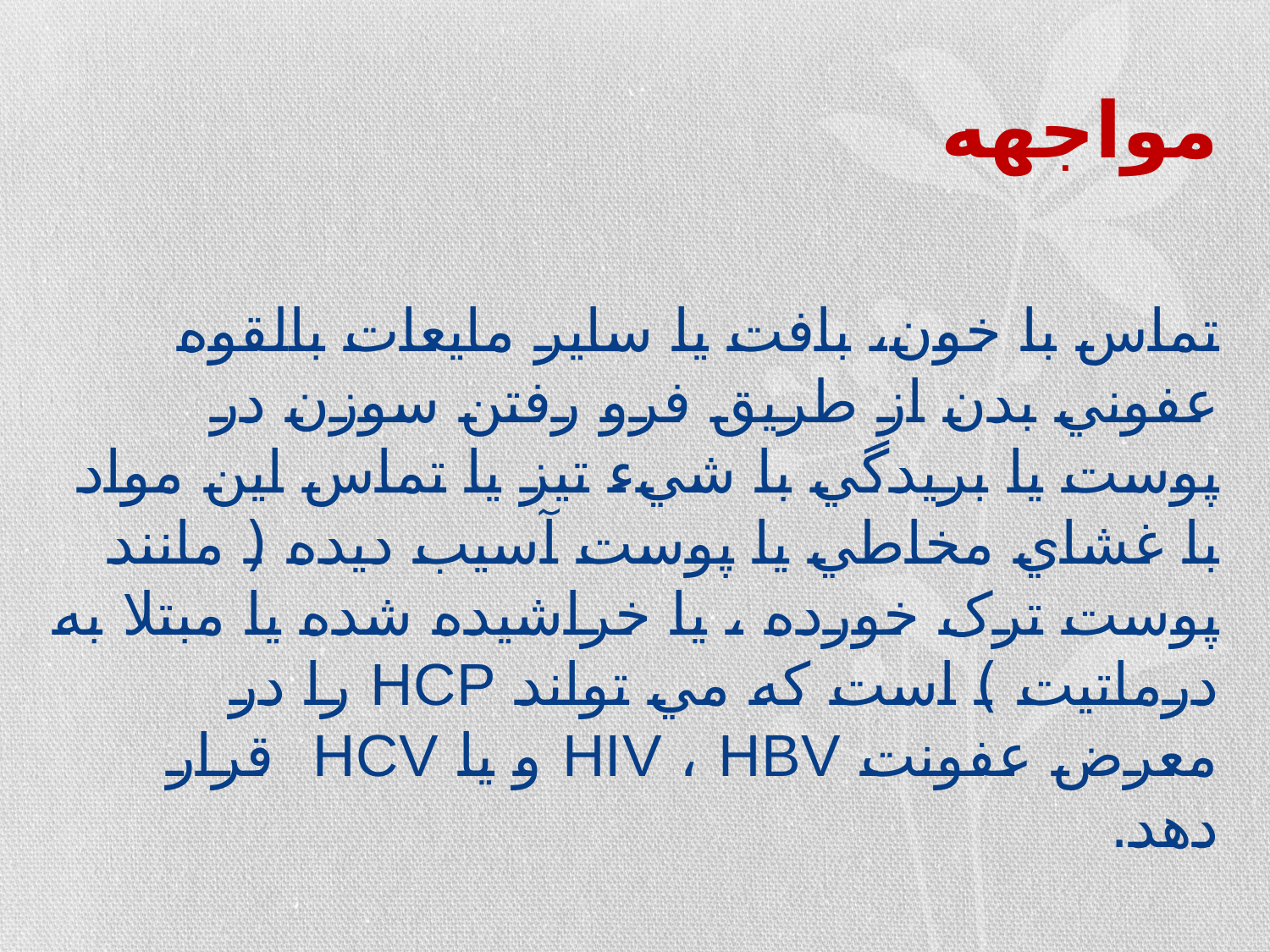

# مواجهه

تماس با خون، بافت يا ساير مايعات بالقوه عفوني بدن از طريق فرو رفتن سوزن در پوست يا بريدگي با شيء تيز يا تماس اين مواد با غشاي مخاطي يا پوست آسيب ديده ( مانند پوست ترک خورده ، يا خراشيده شده يا مبتلا به درماتيت ) است که مي تواند HCP را در معرض عفونت HIV ، HBV و يا HCV  قرار دهد.